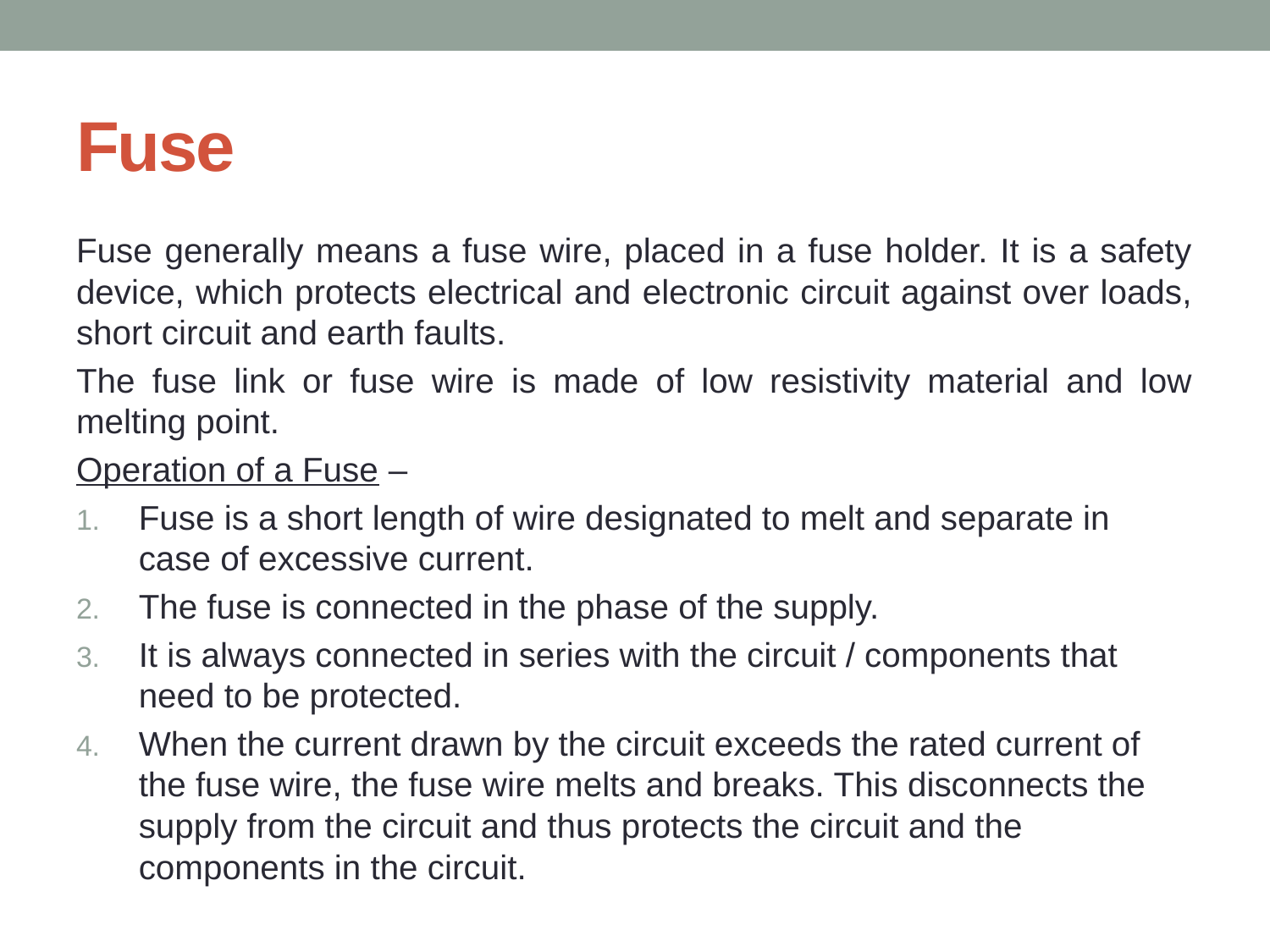

# Fuse
Fuse generally means a fuse wire, placed in a fuse holder. It is a safety device, which protects electrical and electronic circuit against over loads, short circuit and earth faults.
The fuse link or fuse wire is made of low resistivity material and low melting point.
Operation of a Fuse –
Fuse is a short length of wire designated to melt and separate in case of excessive current.
The fuse is connected in the phase of the supply.
It is always connected in series with the circuit / components that need to be protected.
When the current drawn by the circuit exceeds the rated current of the fuse wire, the fuse wire melts and breaks. This disconnects the supply from the circuit and thus protects the circuit and the components in the circuit.